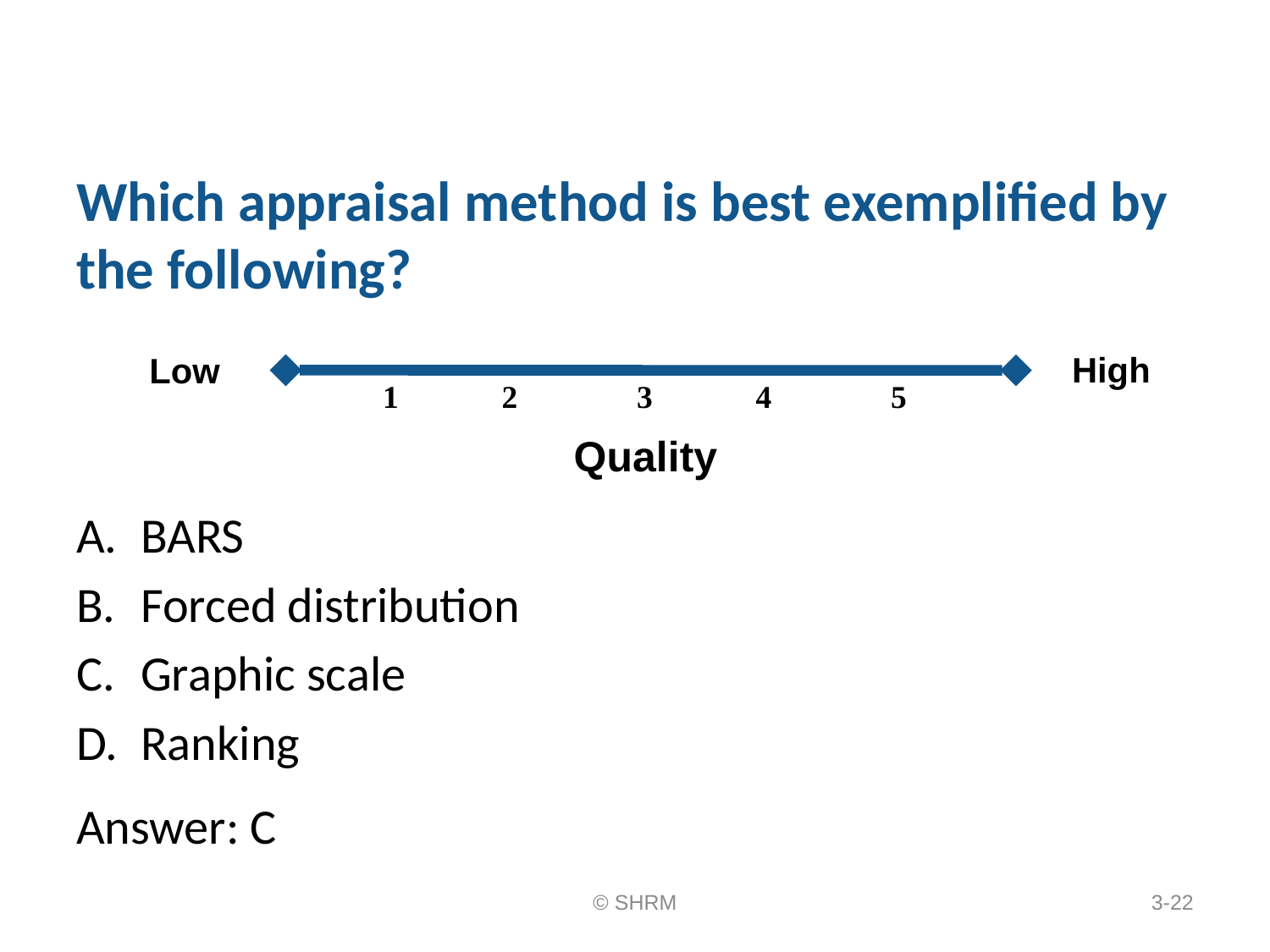

# Which appraisal method is best exemplified by the following?
High
Low

1	2	3	4	5
Quality
A.	BARS
B.	Forced distribution
C.	Graphic scale
D.	Ranking
Answer: C
© SHRM
3-22